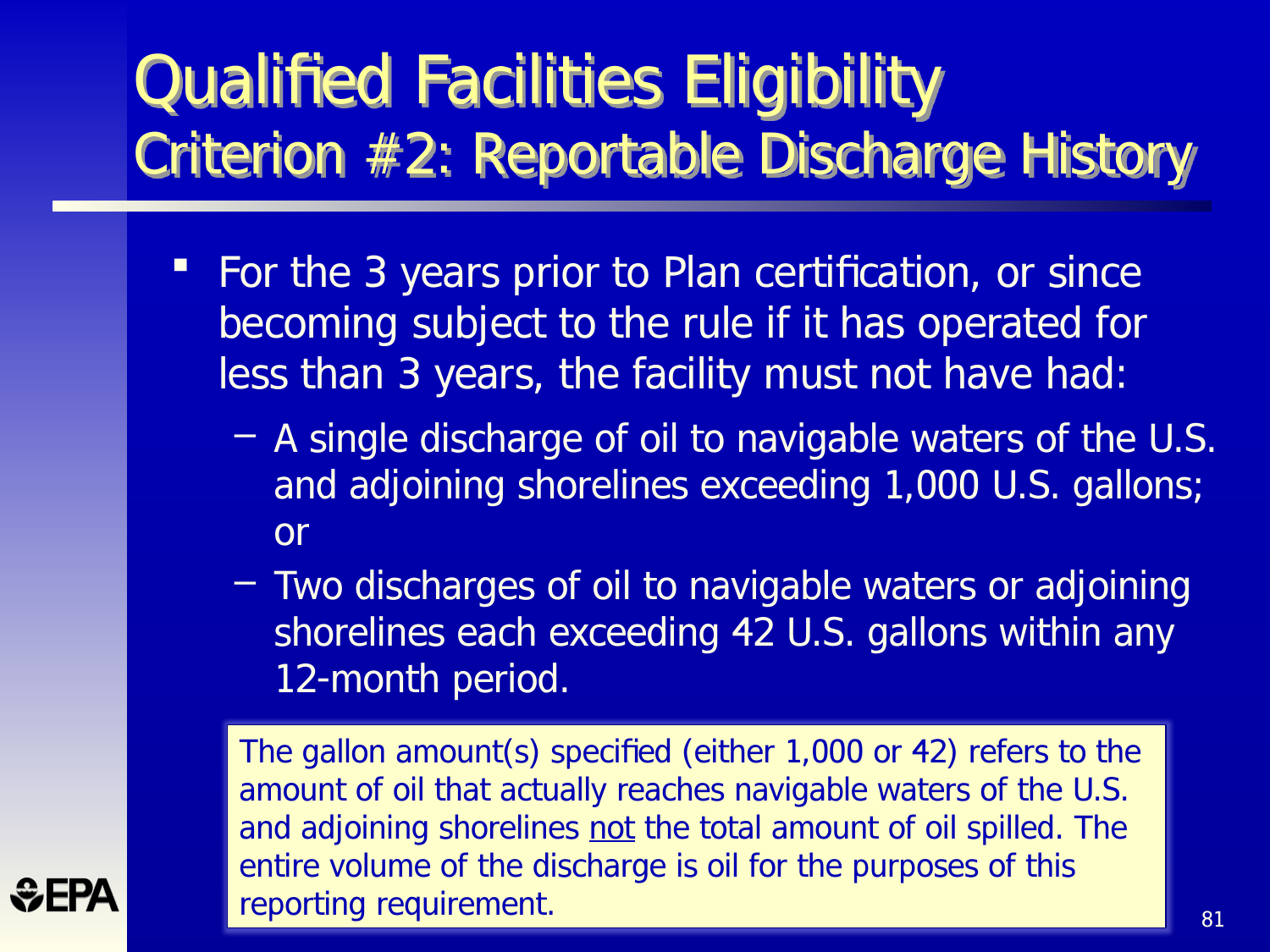

# Qualified Facilities Eligibility Criterion #2: Reportable Discharge History
For the 3 years prior to Plan certification, or since becoming subject to the rule if it has operated for less than 3 years, the facility must not have had:
A single discharge of oil to navigable waters of the U.S. and adjoining shorelines exceeding 1,000 U.S. gallons; or
Two discharges of oil to navigable waters or adjoining shorelines each exceeding 42 U.S. gallons within any 12-month period.

The gallon amount(s) specified (either 1,000 or 42) refers to the amount of oil that actually reaches navigable waters of the U.S. and adjoining shorelines not the total amount of oil spilled. The entire volume of the discharge is oil for the purposes of this reporting requirement.